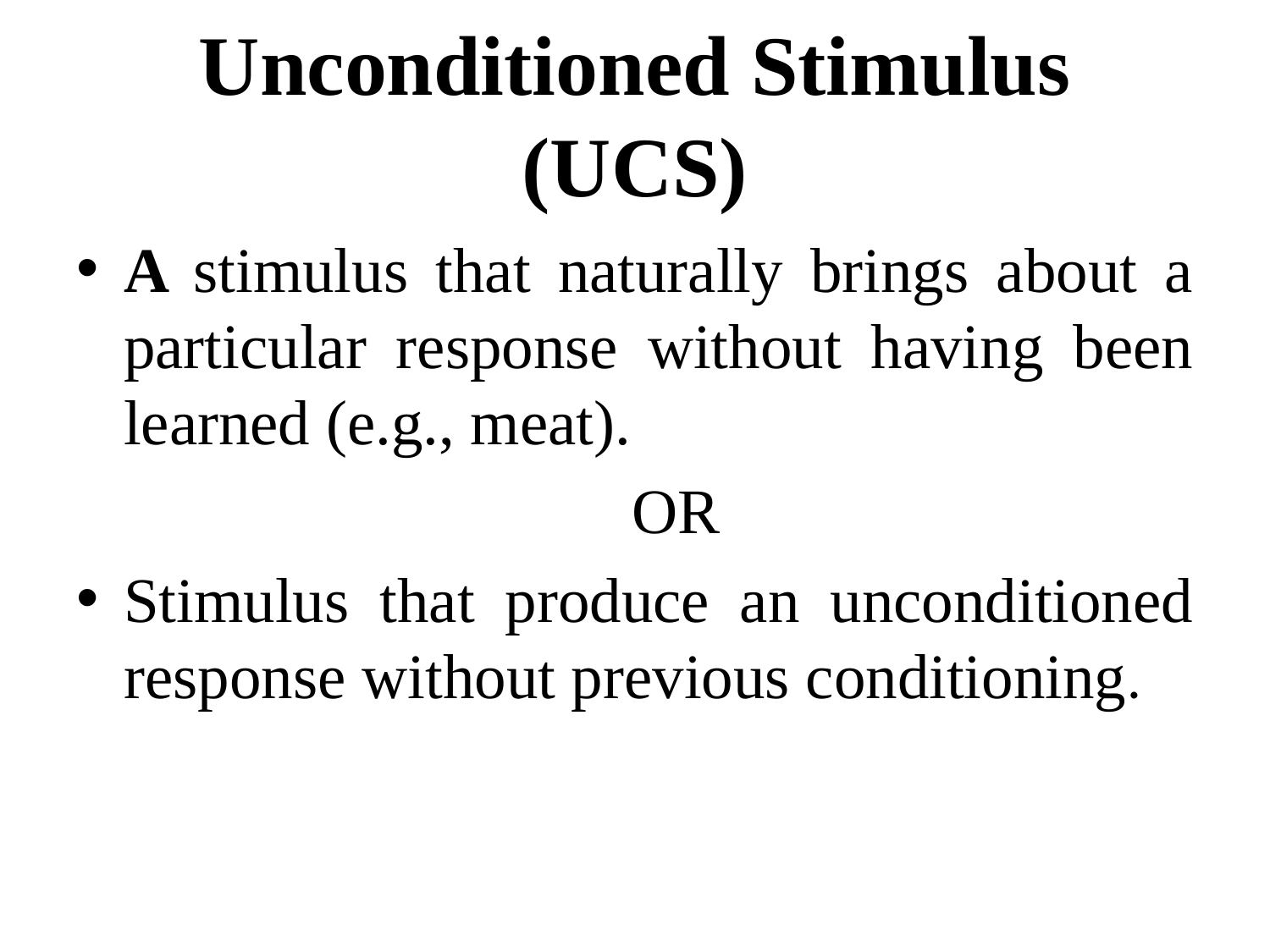

# Unconditioned Stimulus (UCS)
A stimulus that naturally brings about a particular response without having been learned (e.g., meat).
					OR
Stimulus that produce an unconditioned response without previous conditioning.